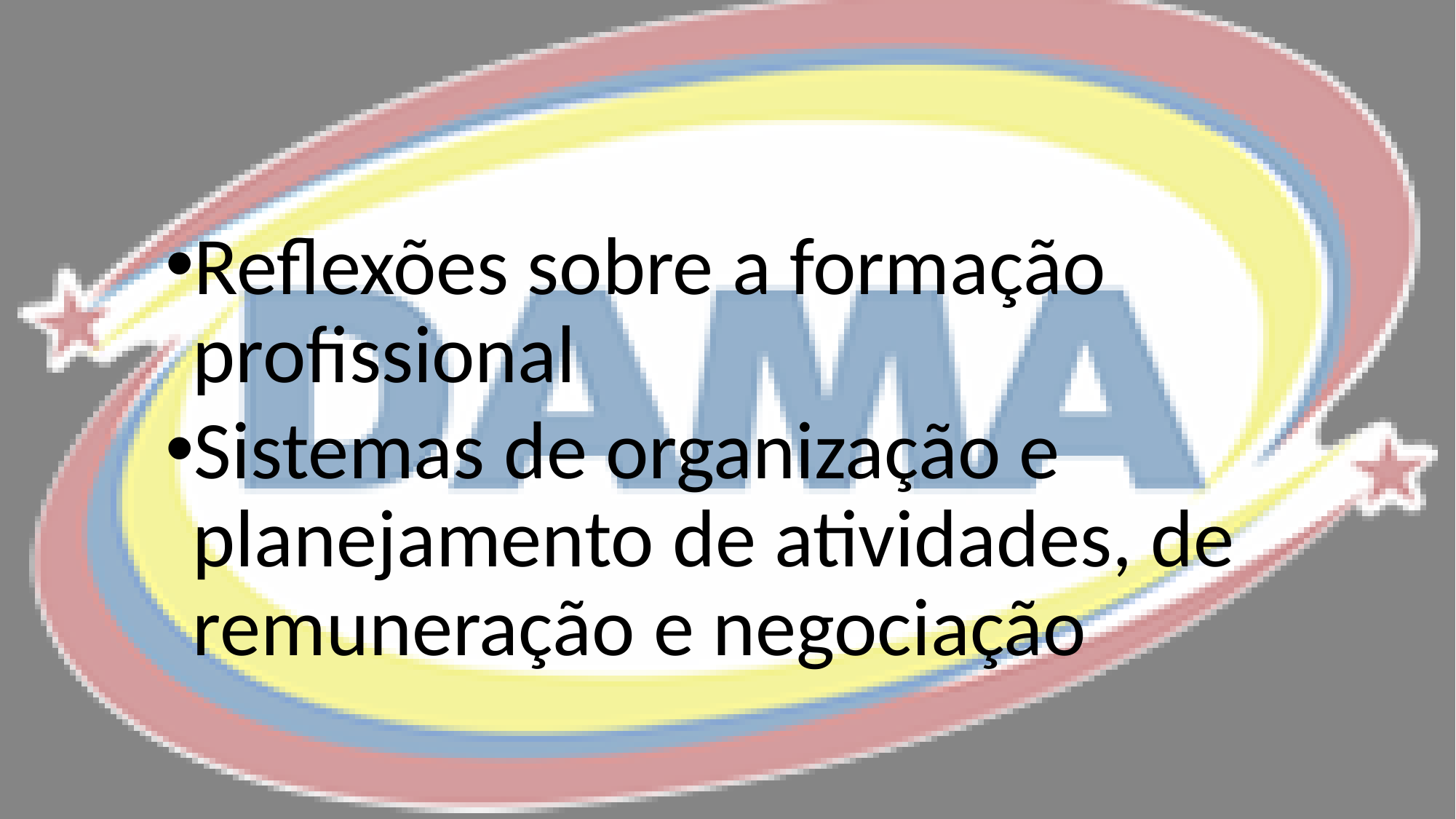

#
Reflexões sobre a formação profissional
Sistemas de organização e planejamento de atividades, de remuneração e negociação